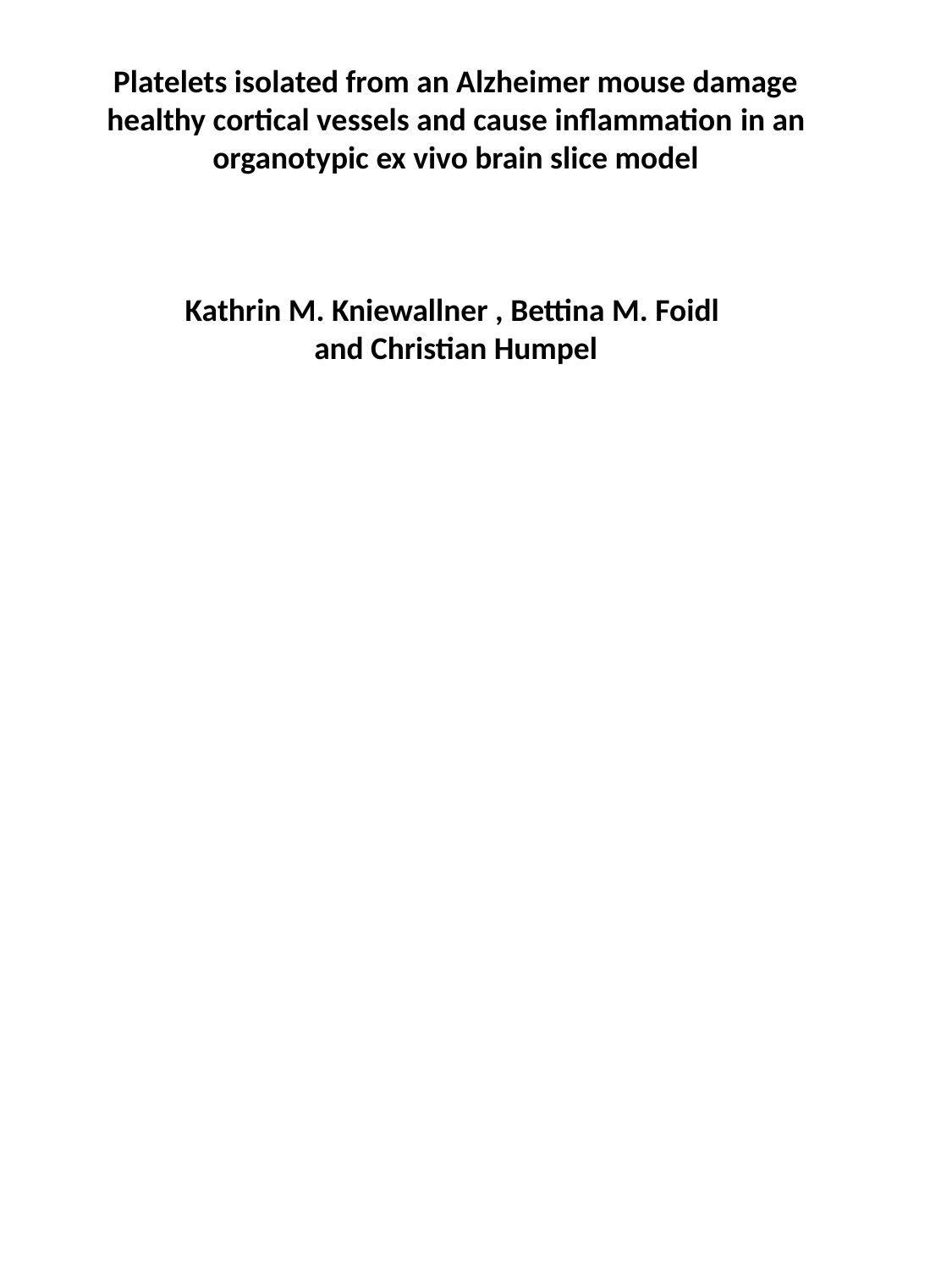

Platelets isolated from an Alzheimer mouse damage healthy cortical vessels and cause inflammation in an organotypic ex vivo brain slice model

Kathrin M. Kniewallner , Bettina M. Foidl
 and Christian Humpel